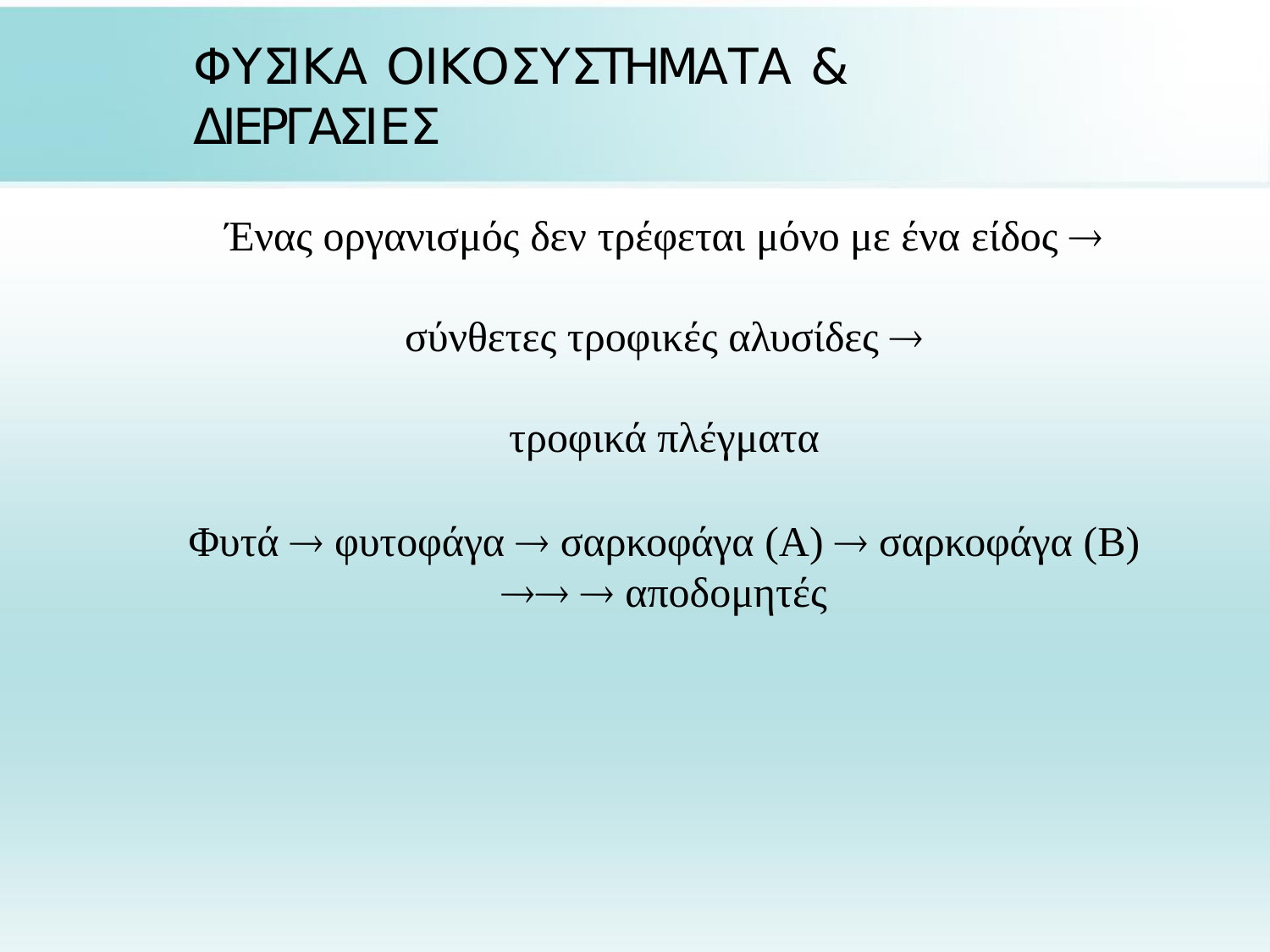

# ΦΥΣΙΚΑ ΟΙΚΟΣΥΣΤΗΜΑΤΑ & ΔΙΕΡΓΑΣΙΕΣ
Ένας οργανισμός δεν τρέφεται μόνο με ένα είδος →

σύνθετες τροφικές αλυσίδες →

τροφικά πλέγματα

Φυτά → φυτοφάγα → σαρκοφάγα (Α) → σαρκοφάγα (Β)
→→ → αποδομητές